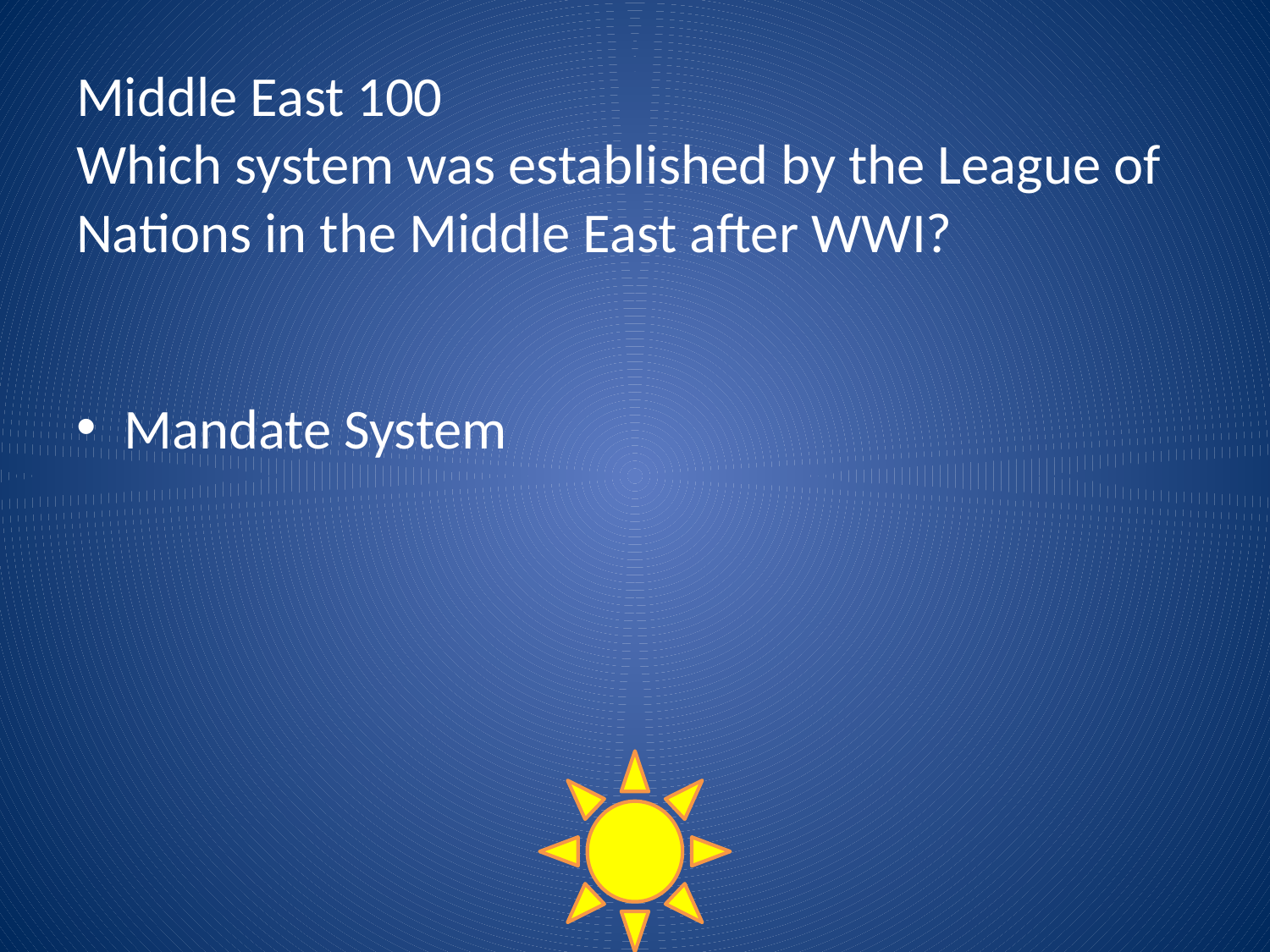

# Middle East 100 Which system was established by the League of Nations in the Middle East after WWI?

Mandate System